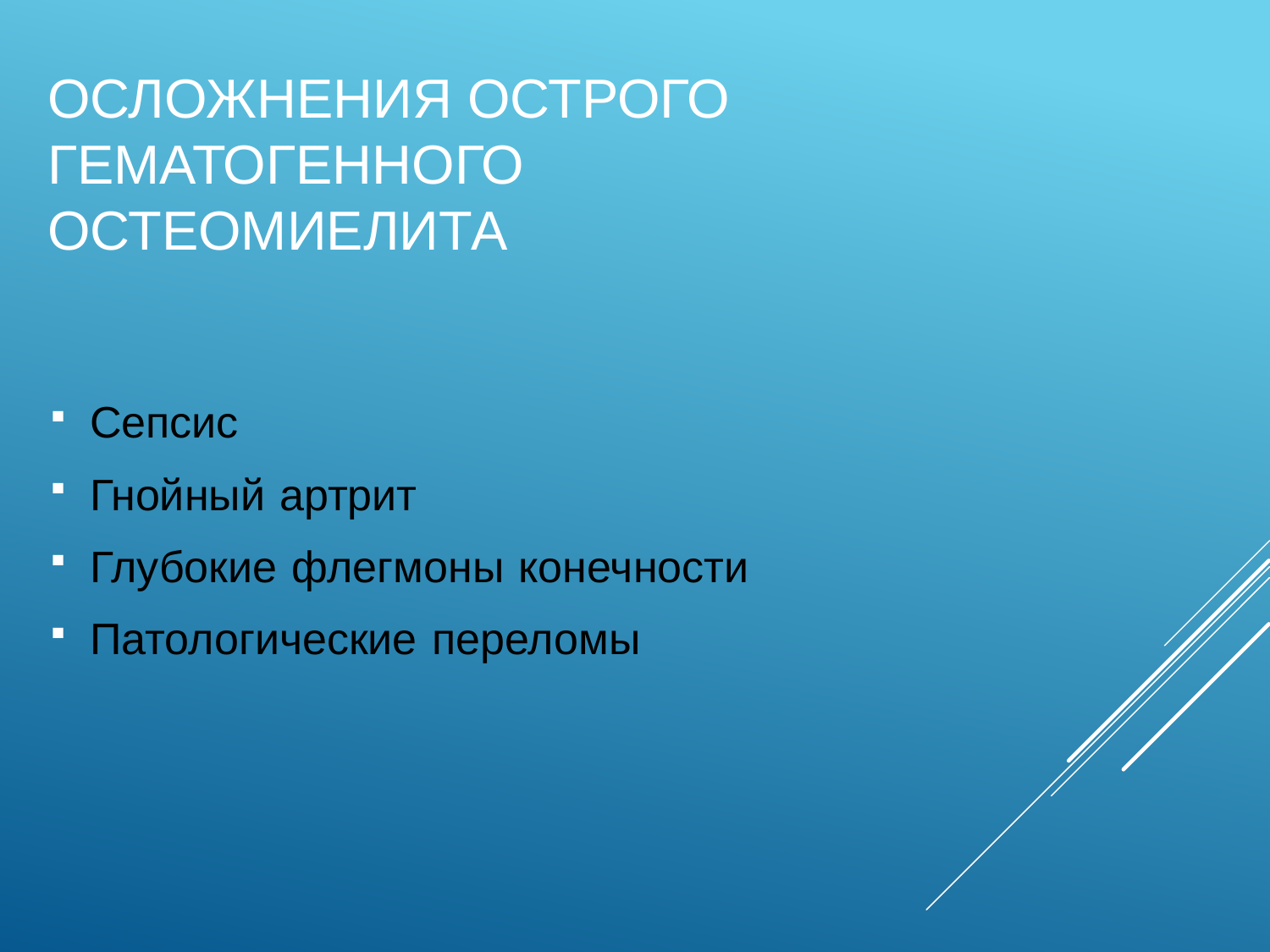

# Осложнения острого гематогенного остеомиелита
Сепсис
Гнойный артрит
Глубокие флегмоны конечности
Патологические переломы